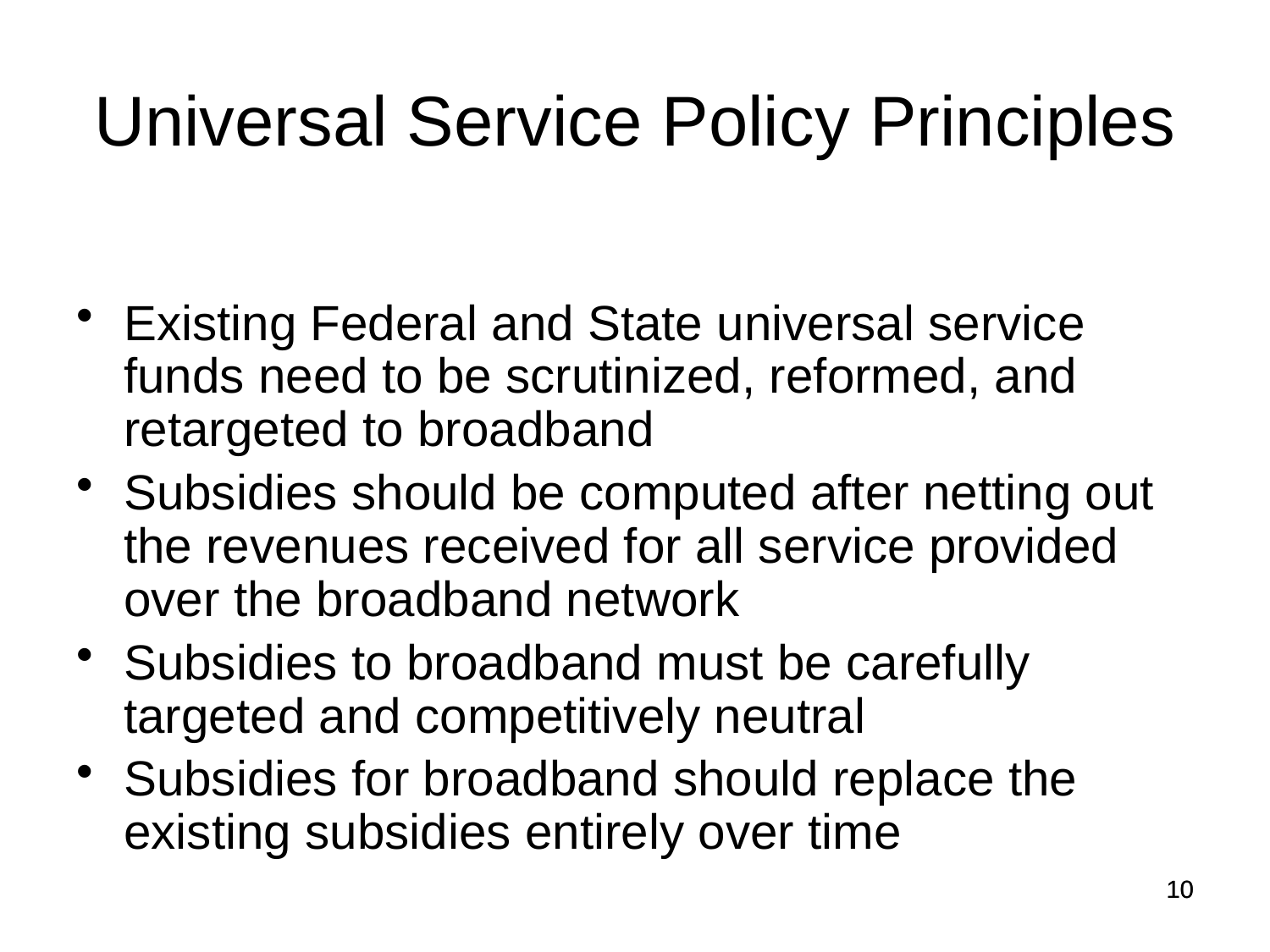

Universal Service Policy Principles

Existing Federal and State universal service funds need to be scrutinized, reformed, and retargeted to broadband
Subsidies should be computed after netting out the revenues received for all service provided over the broadband network
Subsidies to broadband must be carefully targeted and competitively neutral
Subsidies for broadband should replace the existing subsidies entirely over time

10
10